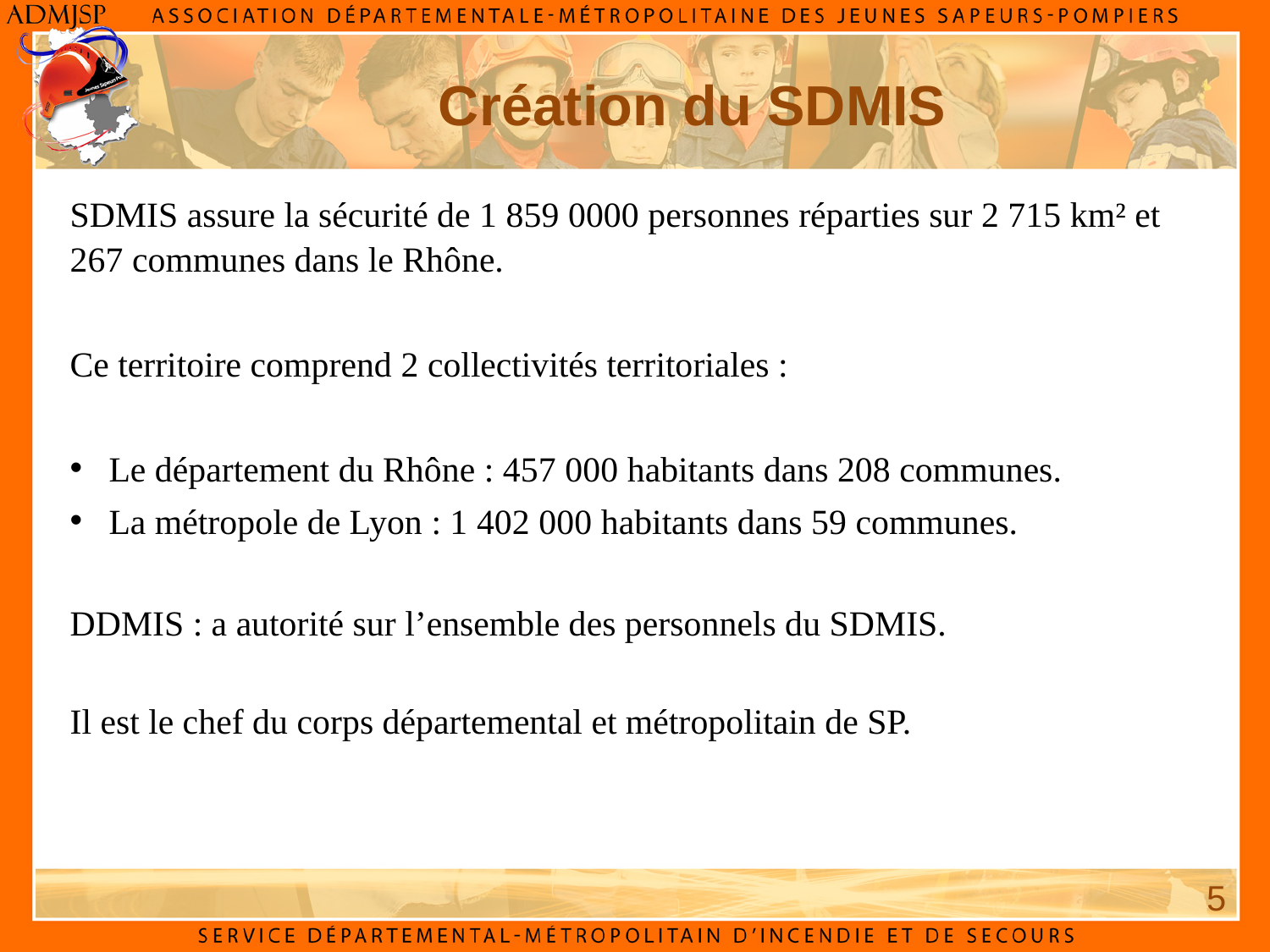

# Création du SDMIS
SDMIS assure la sécurité de 1 859 0000 personnes réparties sur 2 715 km² et 267 communes dans le Rhône.

Ce territoire comprend 2 collectivités territoriales :

 Le département du Rhône : 457 000 habitants dans 208 communes.
 La métropole de Lyon : 1 402 000 habitants dans 59 communes.

DDMIS : a autorité sur l’ensemble des personnels du SDMIS.

Il est le chef du corps départemental et métropolitain de SP.
5